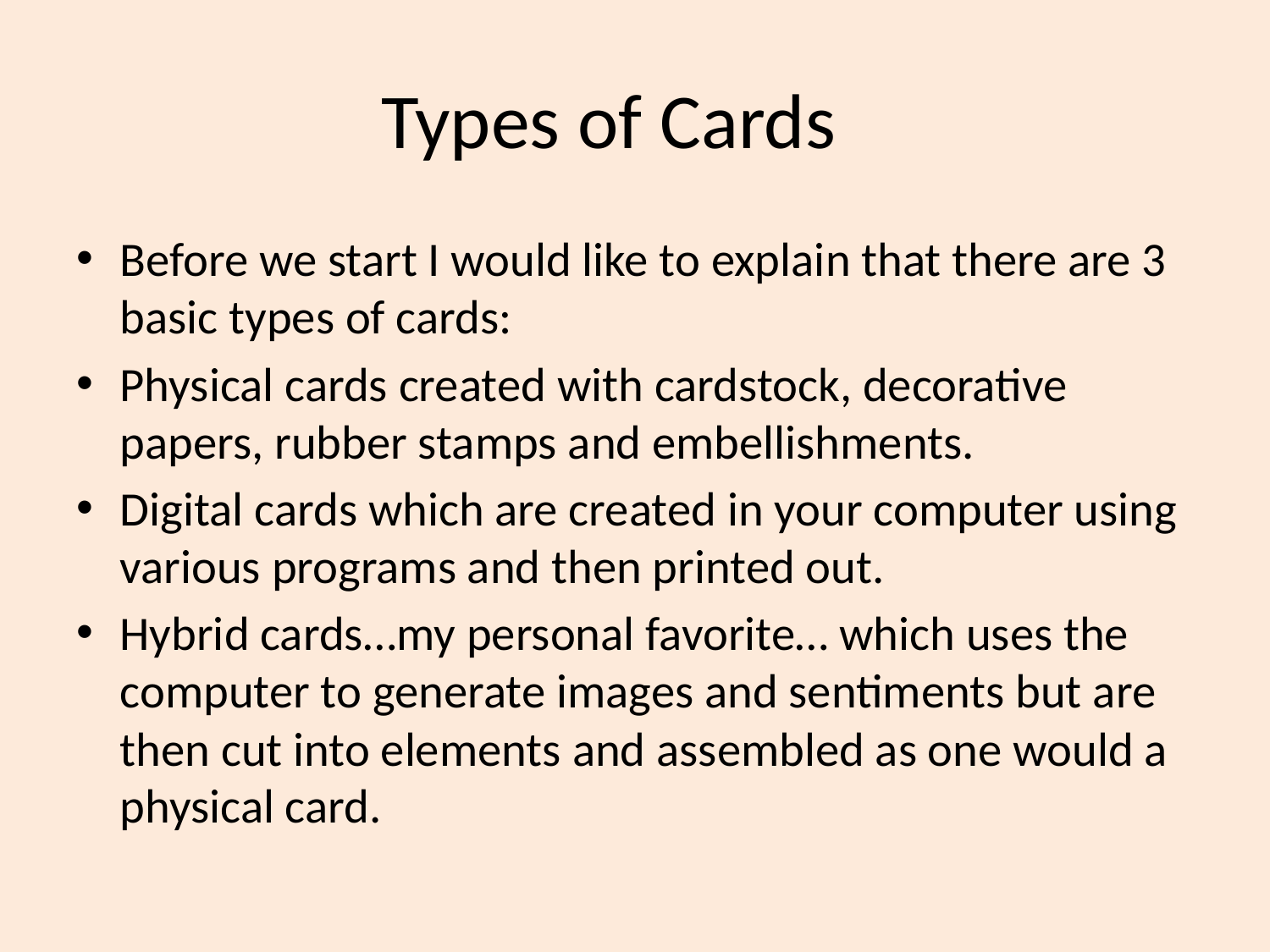

# Types of Cards
Before we start I would like to explain that there are 3 basic types of cards:
Physical cards created with cardstock, decorative papers, rubber stamps and embellishments.
Digital cards which are created in your computer using various programs and then printed out.
Hybrid cards…my personal favorite… which uses the computer to generate images and sentiments but are then cut into elements and assembled as one would a physical card.